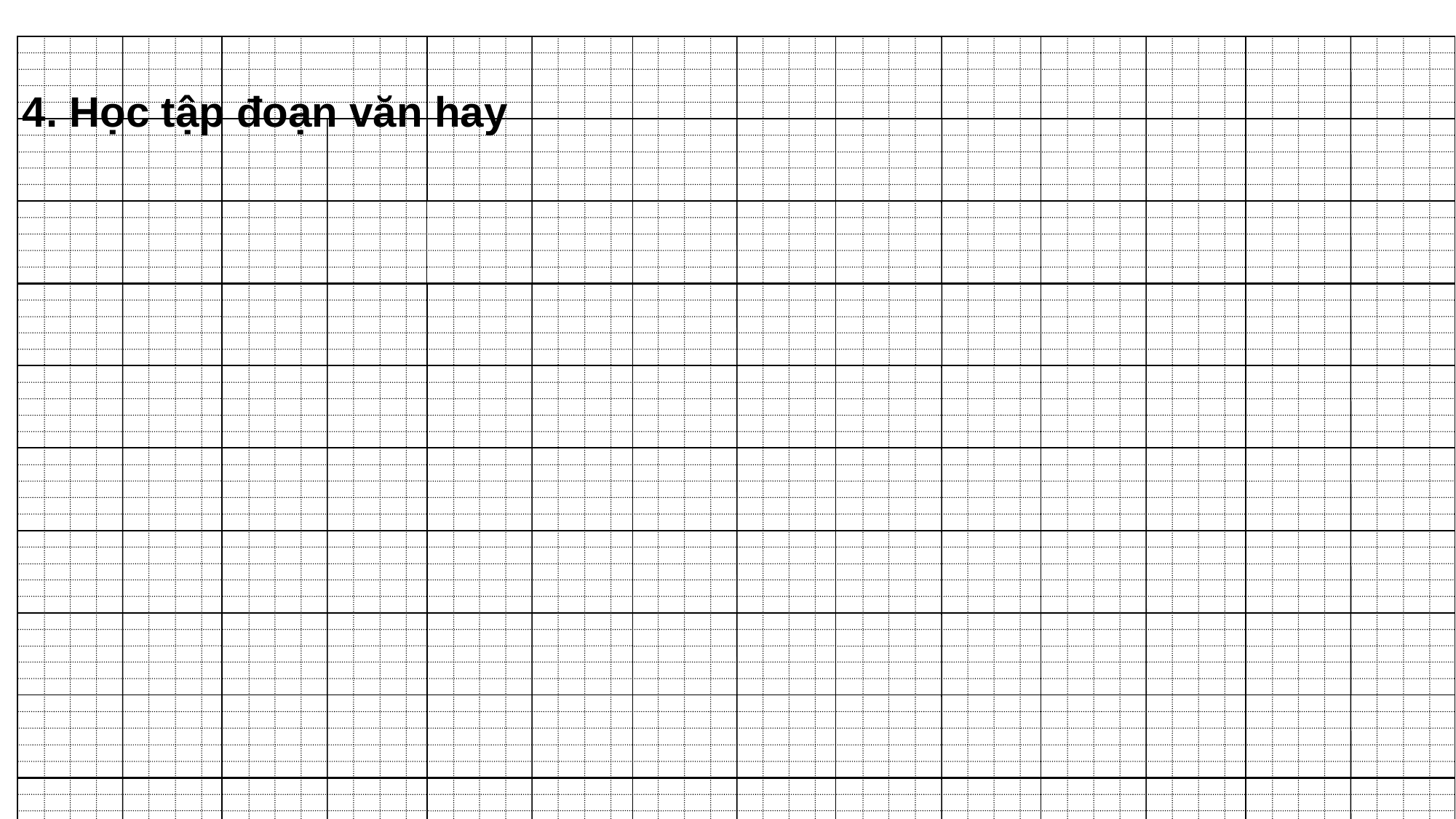

4. Học tập đoạn văn hay
13